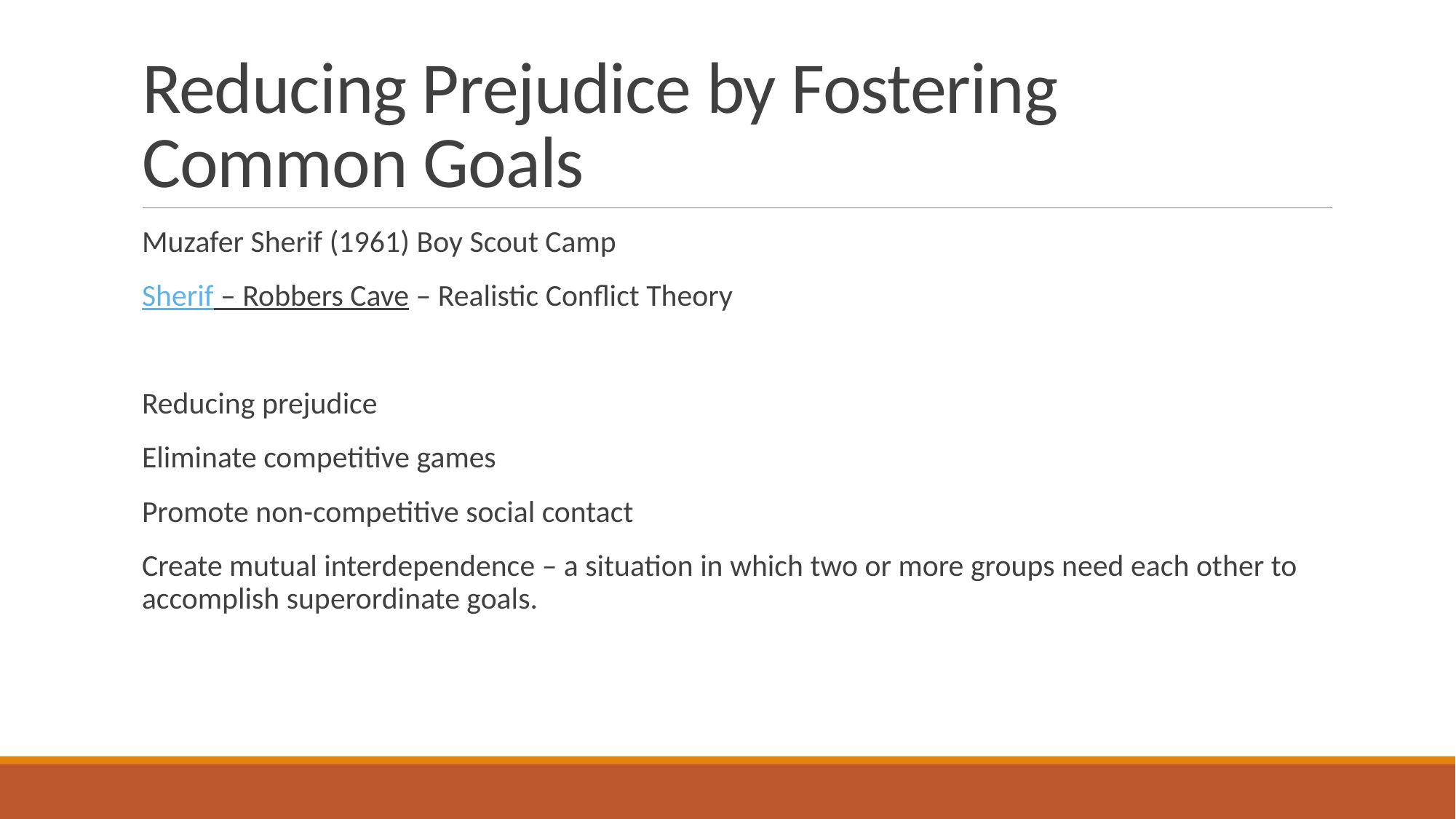

# Reducing Prejudice by Fostering Common Goals
Muzafer Sherif (1961) Boy Scout Camp
Sherif – Robbers Cave – Realistic Conflict Theory

Reducing prejudice
Eliminate competitive games
Promote non-competitive social contact
Create mutual interdependence – a situation in which two or more groups need each other to accomplish superordinate goals.